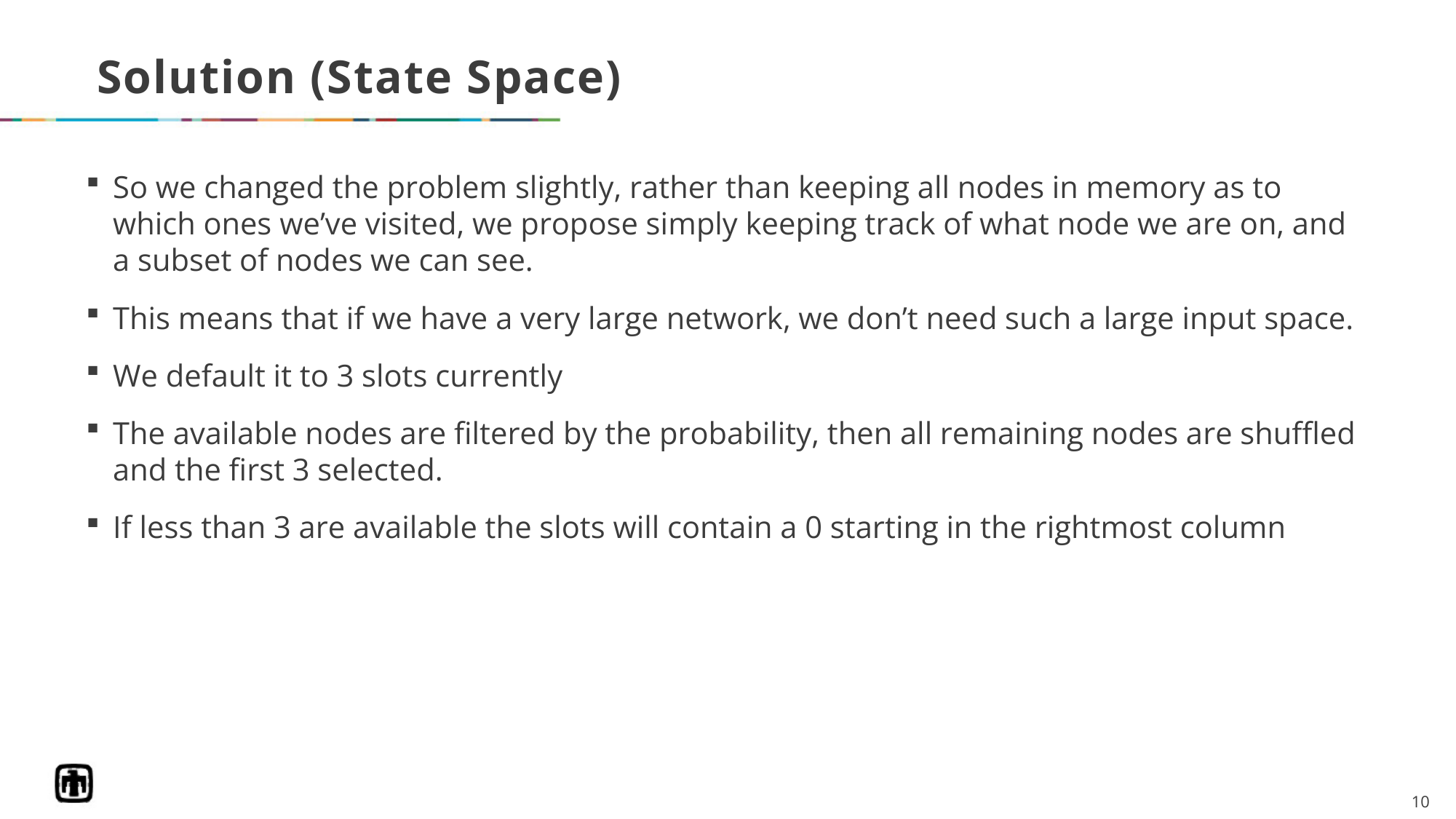

# Solution (State Space)
So we changed the problem slightly, rather than keeping all nodes in memory as to which ones we’ve visited, we propose simply keeping track of what node we are on, and a subset of nodes we can see.
This means that if we have a very large network, we don’t need such a large input space.
We default it to 3 slots currently
The available nodes are filtered by the probability, then all remaining nodes are shuffled and the first 3 selected.
If less than 3 are available the slots will contain a 0 starting in the rightmost column